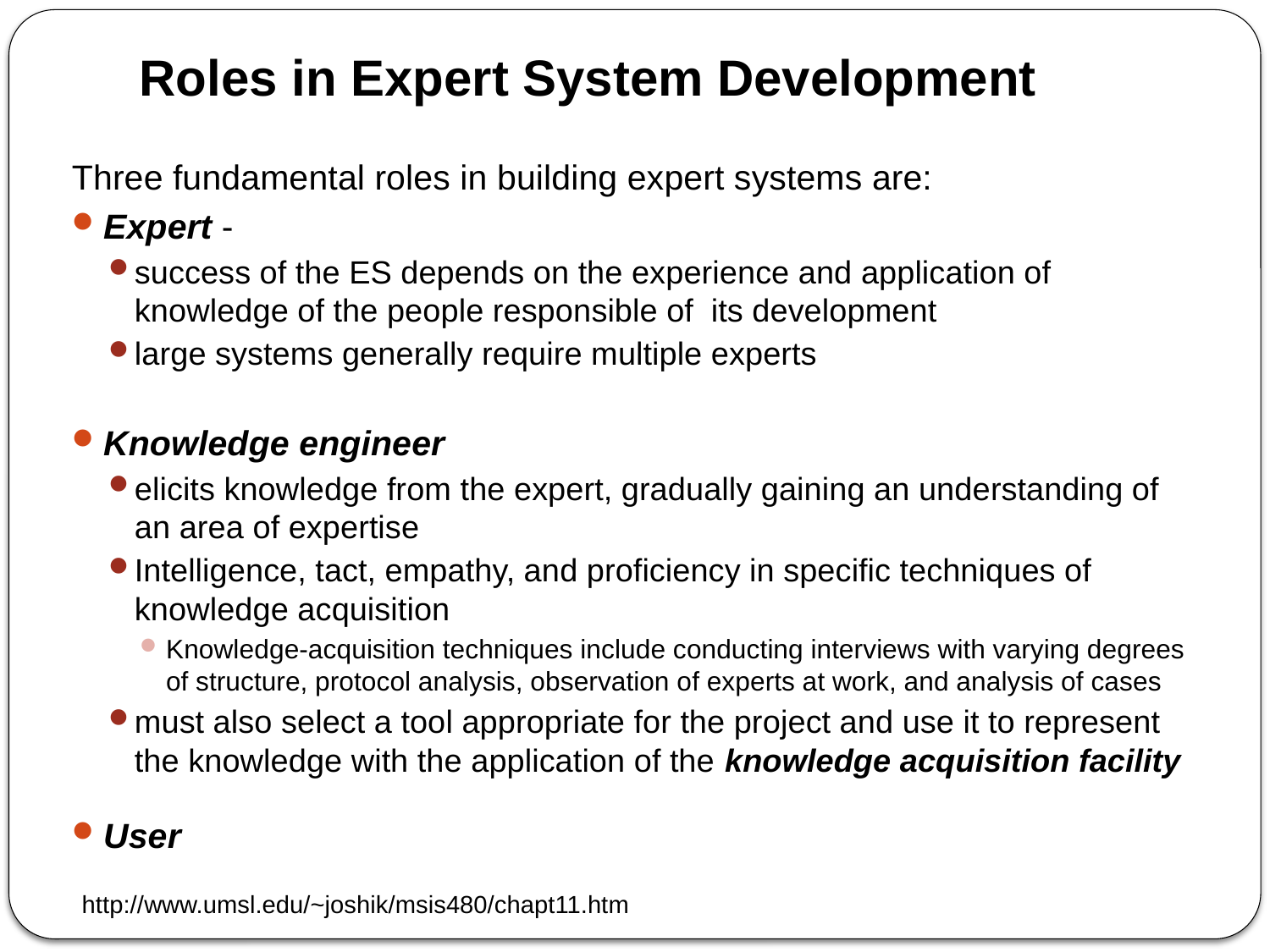

# Roles in Expert System Development
Three fundamental roles in building expert systems are:
Expert -
success of the ES depends on the experience and application of knowledge of the people responsible of  its development
large systems generally require multiple experts

Knowledge engineer
elicits knowledge from the expert, gradually gaining an understanding of an area of expertise
Intelligence, tact, empathy, and proficiency in specific techniques of knowledge acquisition
Knowledge-acquisition techniques include conducting interviews with varying degrees of structure, protocol analysis, observation of experts at work, and analysis of cases
must also select a tool appropriate for the project and use it to represent the knowledge with the application of the knowledge acquisition facility

User
http://www.umsl.edu/~joshik/msis480/chapt11.htm